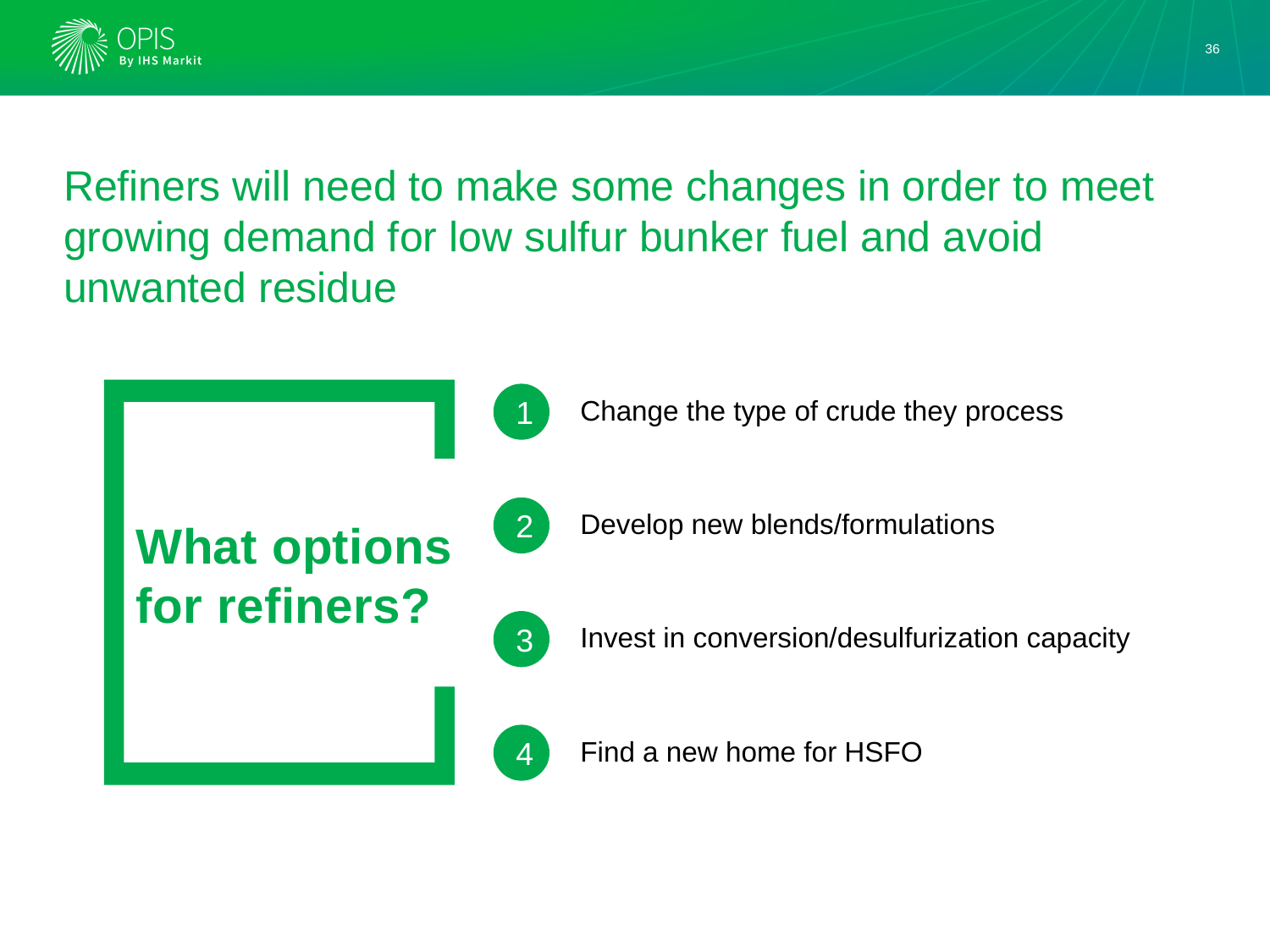

36
# Refiners will need to make some changes in order to meet growing demand for low sulfur bunker fuel and avoid unwanted residue

What options for refiners?
1
Change the type of crude they process
2
Develop new blends/formulations
3
Invest in conversion/desulfurization capacity
4
Find a new home for HSFO